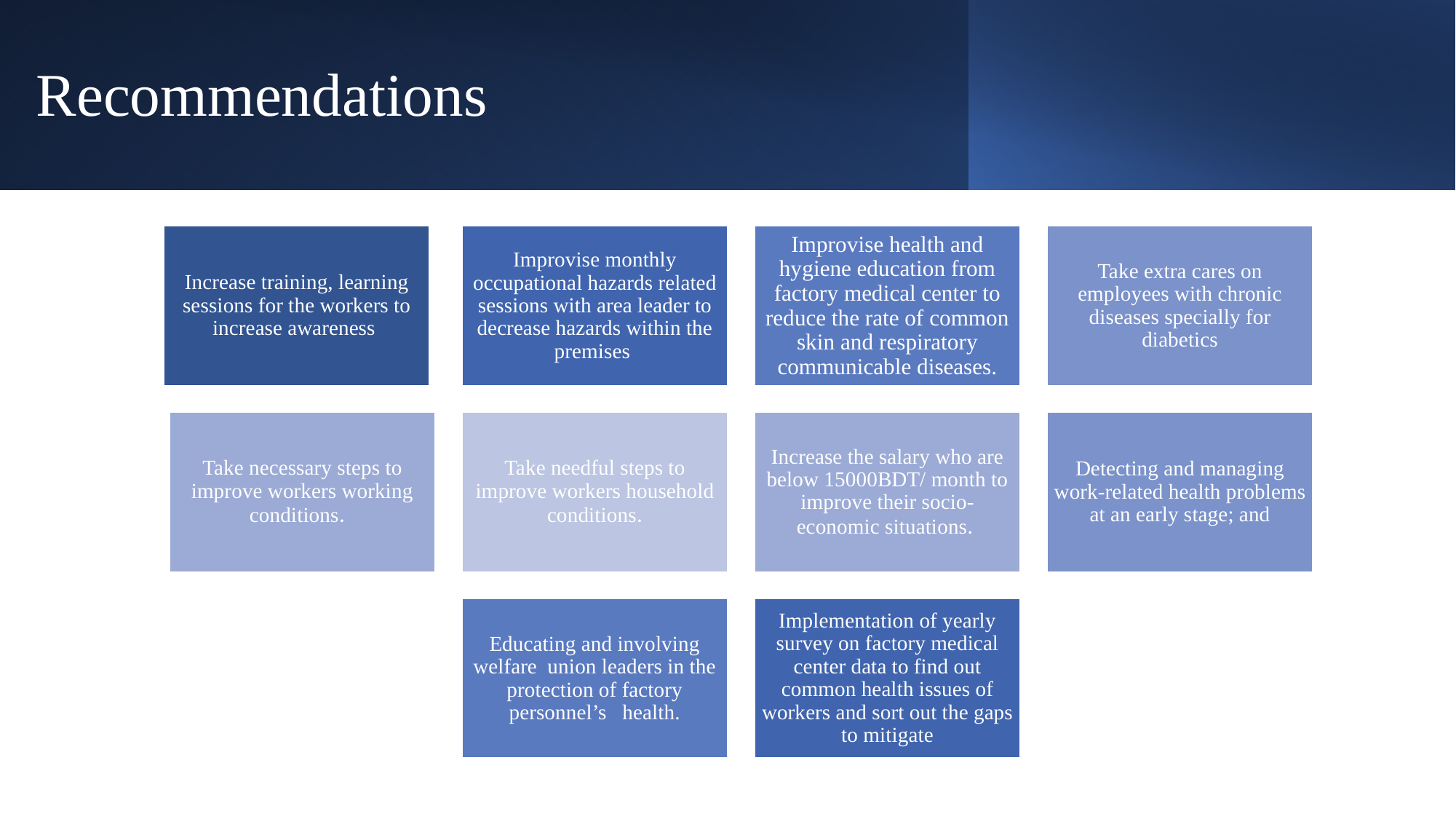

# Recommendations
Increase training, learning sessions for the workers to increase awareness
Improvise monthly occupational hazards related sessions with area leader to decrease hazards within the premises
Improvise health and hygiene education from factory medical center to reduce the rate of common skin and respiratory communicable diseases.
Take extra cares on employees with chronic diseases specially for diabetics
Take necessary steps to improve workers working conditions.
Take needful steps to improve workers household conditions.
Increase the salary who are below 15000BDT/ month to improve their socio-economic situations.
Detecting and managing work-related health problems at an early stage; and
Educating and involving welfare  union leaders in the protection of factory personnel’s   health.
Implementation of yearly survey on factory medical center data to find out common health issues of workers and sort out the gaps to mitigate
22